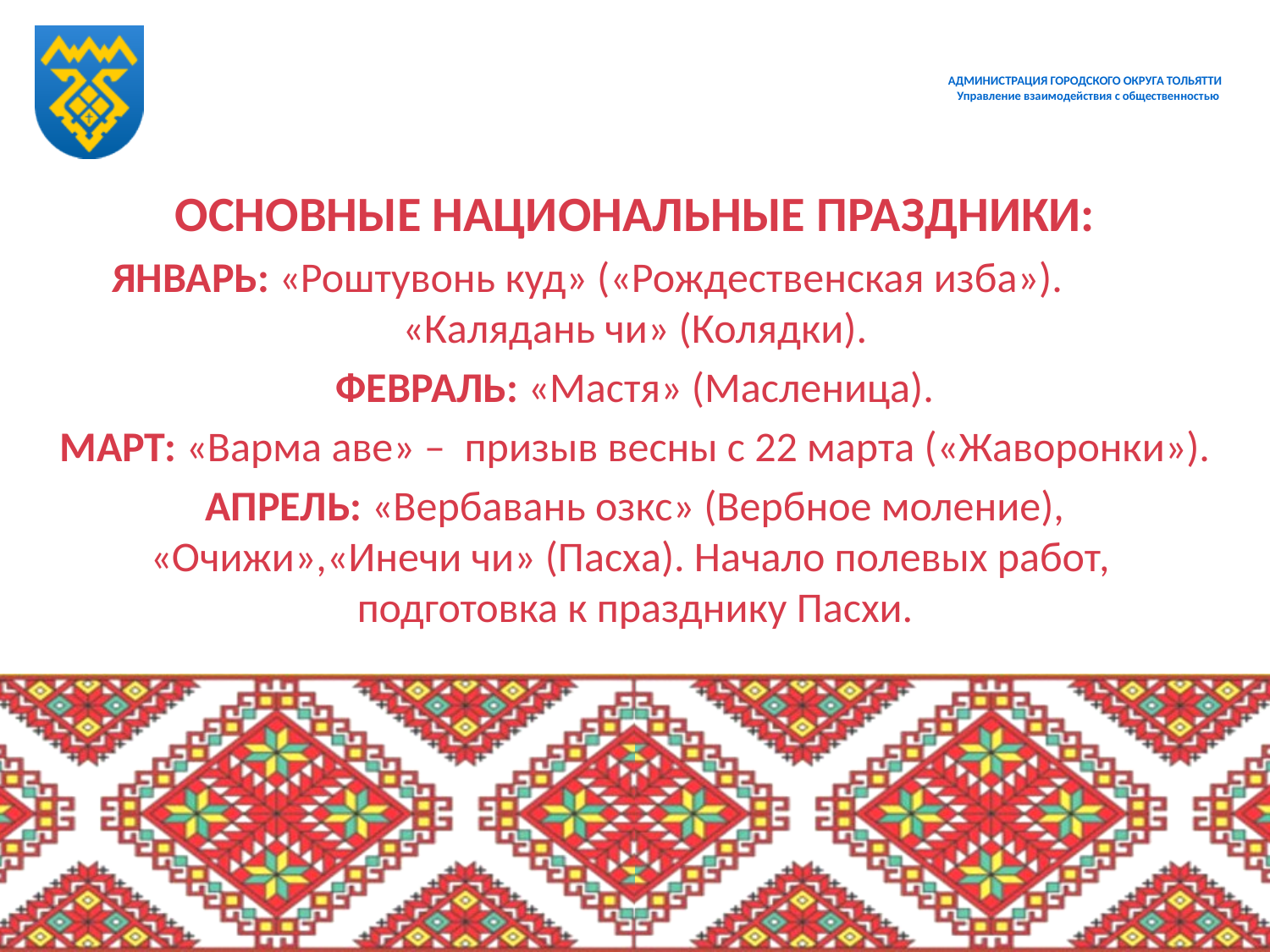

# АДМИНИСТРАЦИЯ ГОРОДСКОГО ОКРУГА ТОЛЬЯТТИ Управление взаимодействия с общественностью
ОСНОВНЫЕ НАЦИОНАЛЬНЫЕ ПРАЗДНИКИ:
ЯНВАРЬ: «Роштувонь куд» («Рождественская изба»).           «Калядань чи» (Колядки).
ФЕВРАЛЬ: «Мастя» (Масленица).
МАРТ: «Варма аве» –  призыв весны с 22 марта («Жаворонки»).
АПРЕЛЬ: «Вербавань озкс» (Вербное моление), «Очижи»,«Инечи чи» (Пасха). Начало полевых работ,  подготовка к празднику Пасхи.